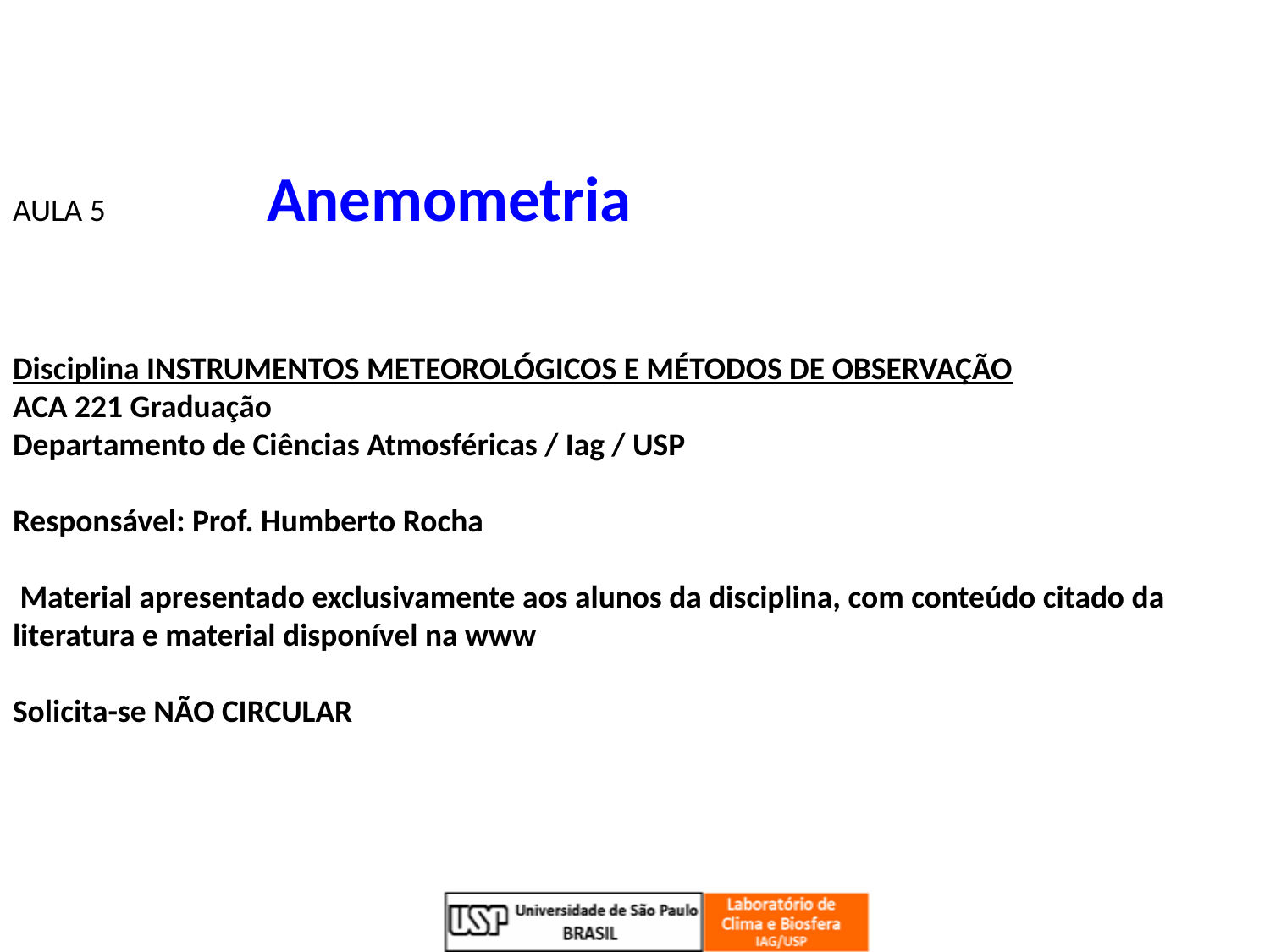

AULA 5		Anemometria
Disciplina INSTRUMENTOS METEOROLÓGICOS E MÉTODOS DE OBSERVAÇÃO
ACA 221 Graduação
Departamento de Ciências Atmosféricas / Iag / USP
Responsável: Prof. Humberto Rocha
 Material apresentado exclusivamente aos alunos da disciplina, com conteúdo citado da literatura e material disponível na www
Solicita-se NÃO CIRCULAR